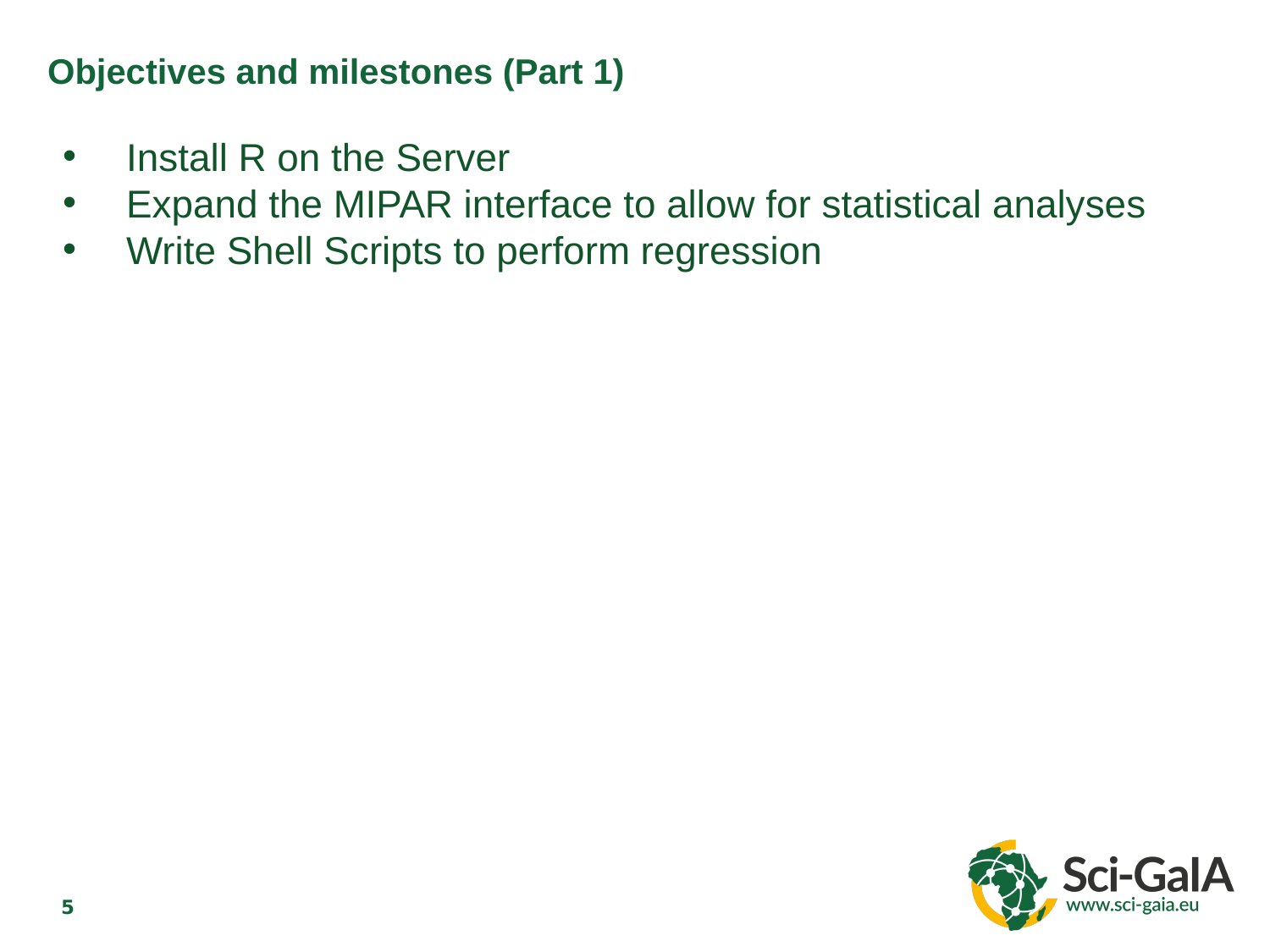

Objectives and milestones (Part 1)
Install R on the Server
Expand the MIPAR interface to allow for statistical analyses
Write Shell Scripts to perform regression
5